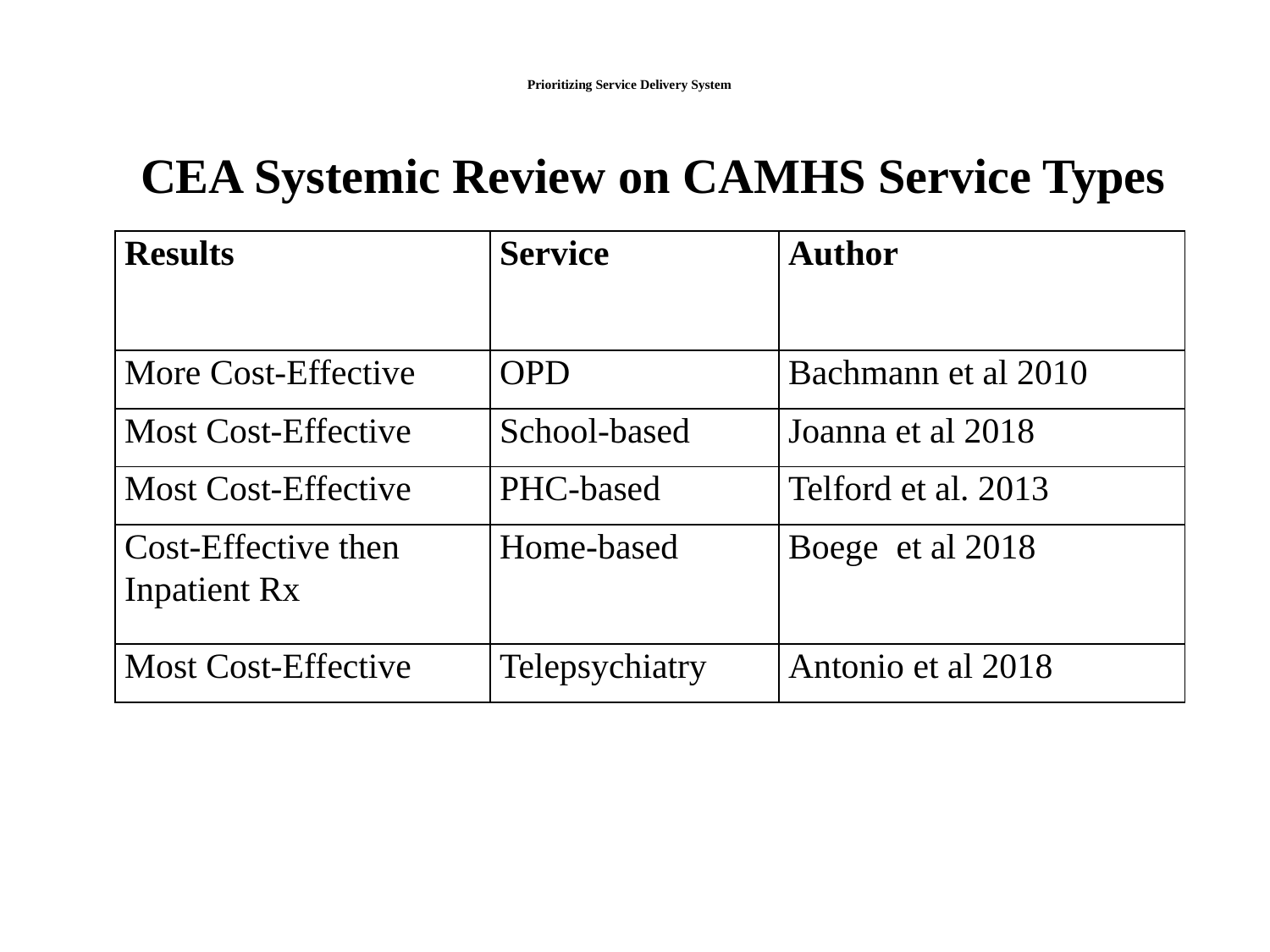

CEA Systemic Review on CAMHS Service Types

# Prioritizing Service Delivery System
| Results | Service | Author |
| --- | --- | --- |
| More Cost-Effective | OPD | Bachmann et al 2010 |
| Most Cost-Effective | School-based | Joanna et al 2018 |
| Most Cost-Effective | PHC-based | Telford et al. 2013 |
| Cost-Effective then Inpatient Rx | Home-based | Boege et al 2018 |
| Most Cost-Effective | Telepsychiatry | Antonio et al 2018 |